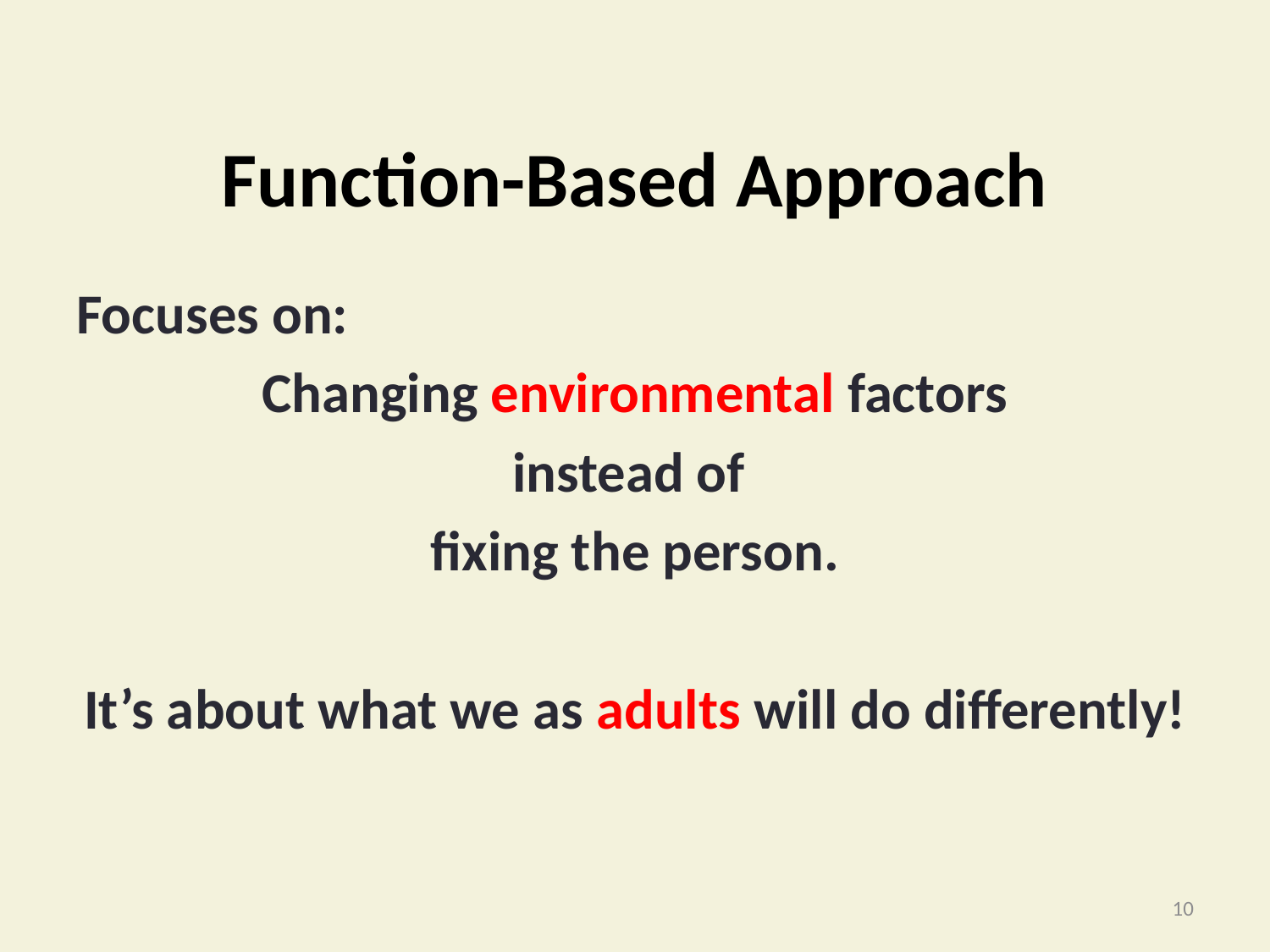

# Function-Based Approach
Focuses on:
Changing environmental factors
instead of
fixing the person.

It’s about what we as adults will do differently!

10